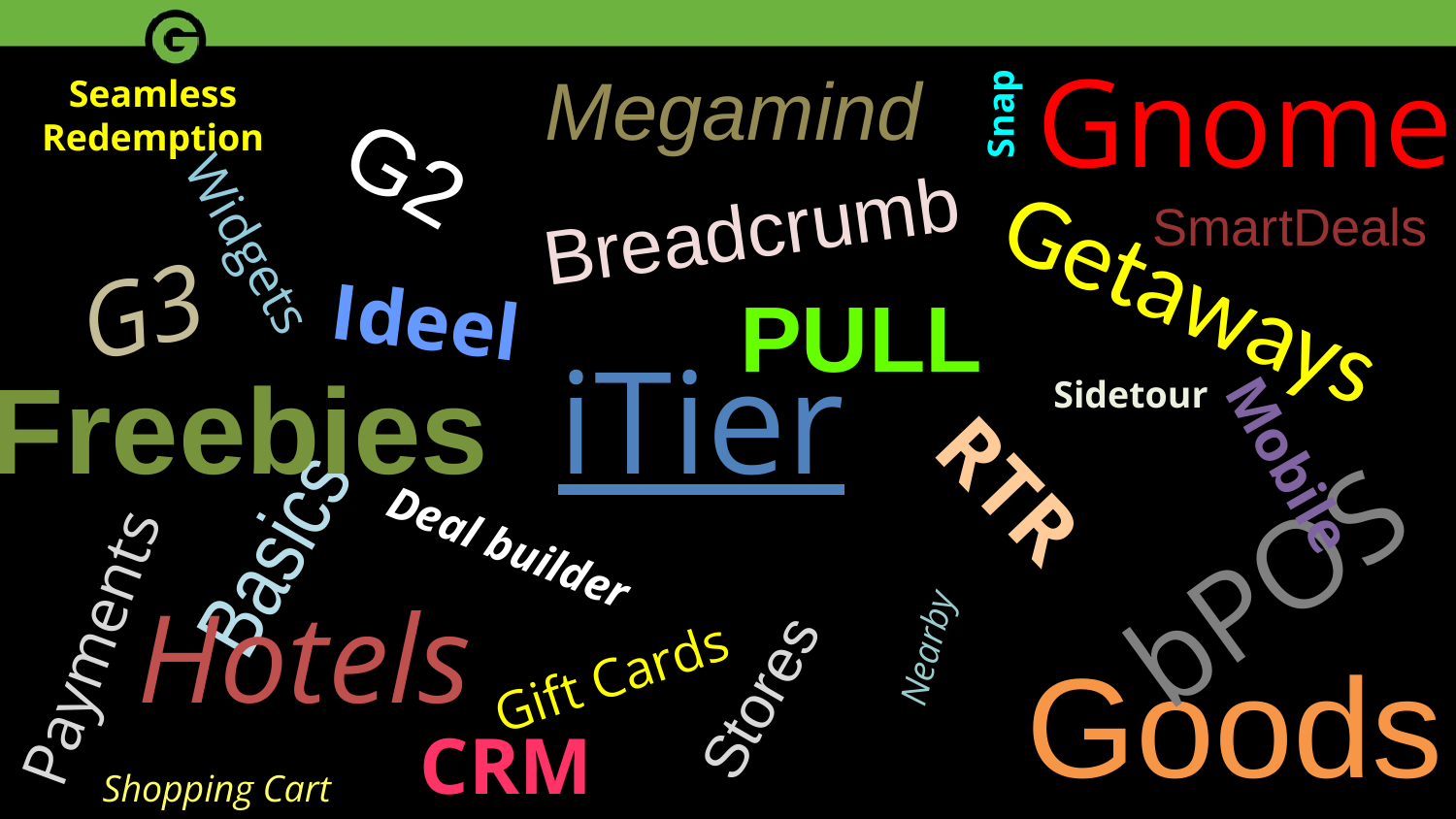

Gnome
Megamind
Seamless Redemption
Snap
G2
Breadcrumb
SmartDeals
Widgets
Getaways
G3
Ideel
PULL
iTier
Freebies
Sidetour
Mobile
RTR
bPOS
Basics
Deal builder
Hotels
Payments
Goods
Nearby
Gift Cards
Stores
CRM
Shopping Cart